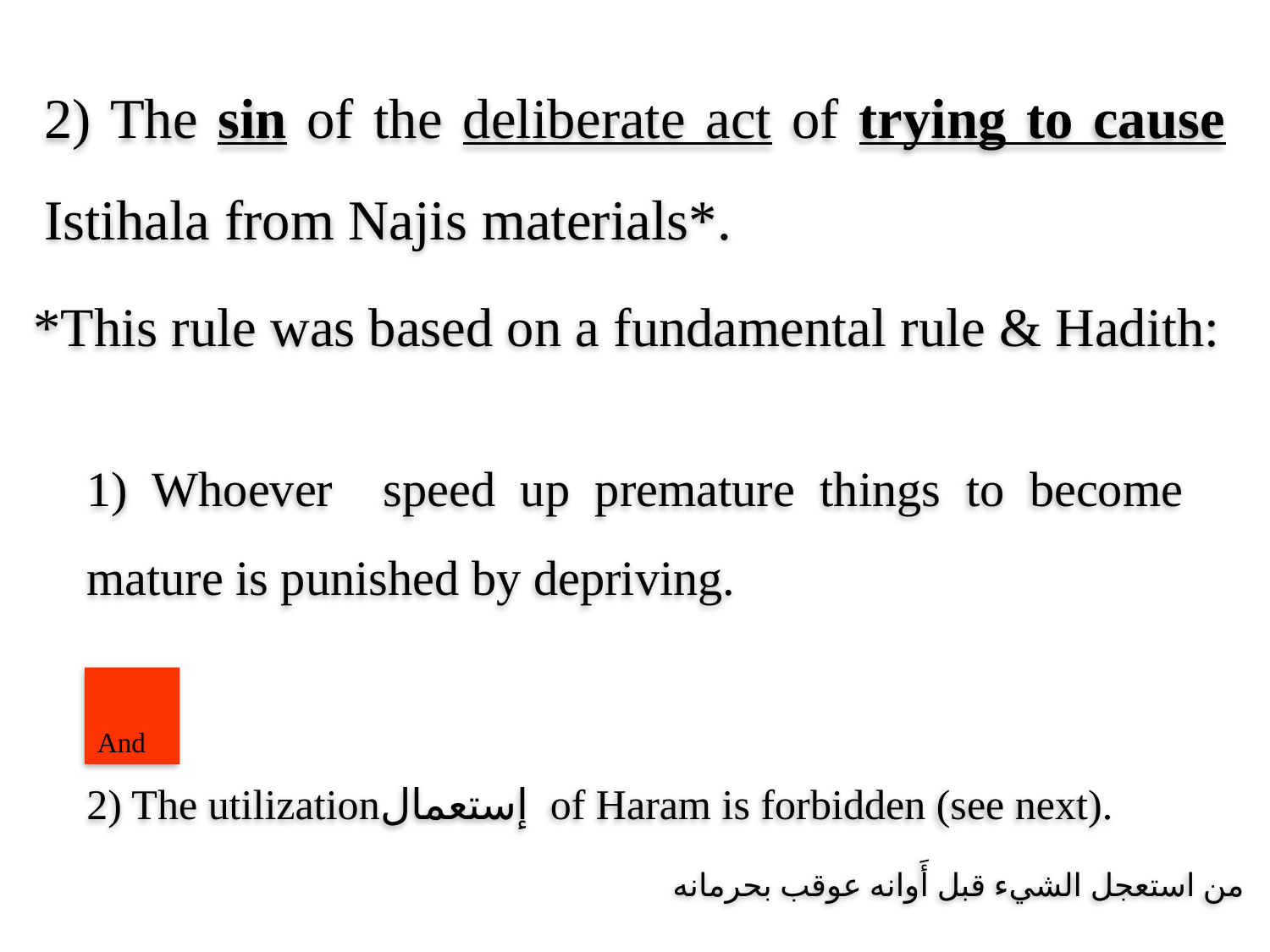

2) The sin of the deliberate act of trying to cause Istihala from Najis materials*.
*This rule was based on a fundamental rule & Hadith:
1) Whoever  speed up premature things to become mature is punished by depriving.
And
2) The utilizationإستعمال  of Haram is forbidden (see next).
من استعجل الشيء قبل أَوانه عوقب بحرمانه